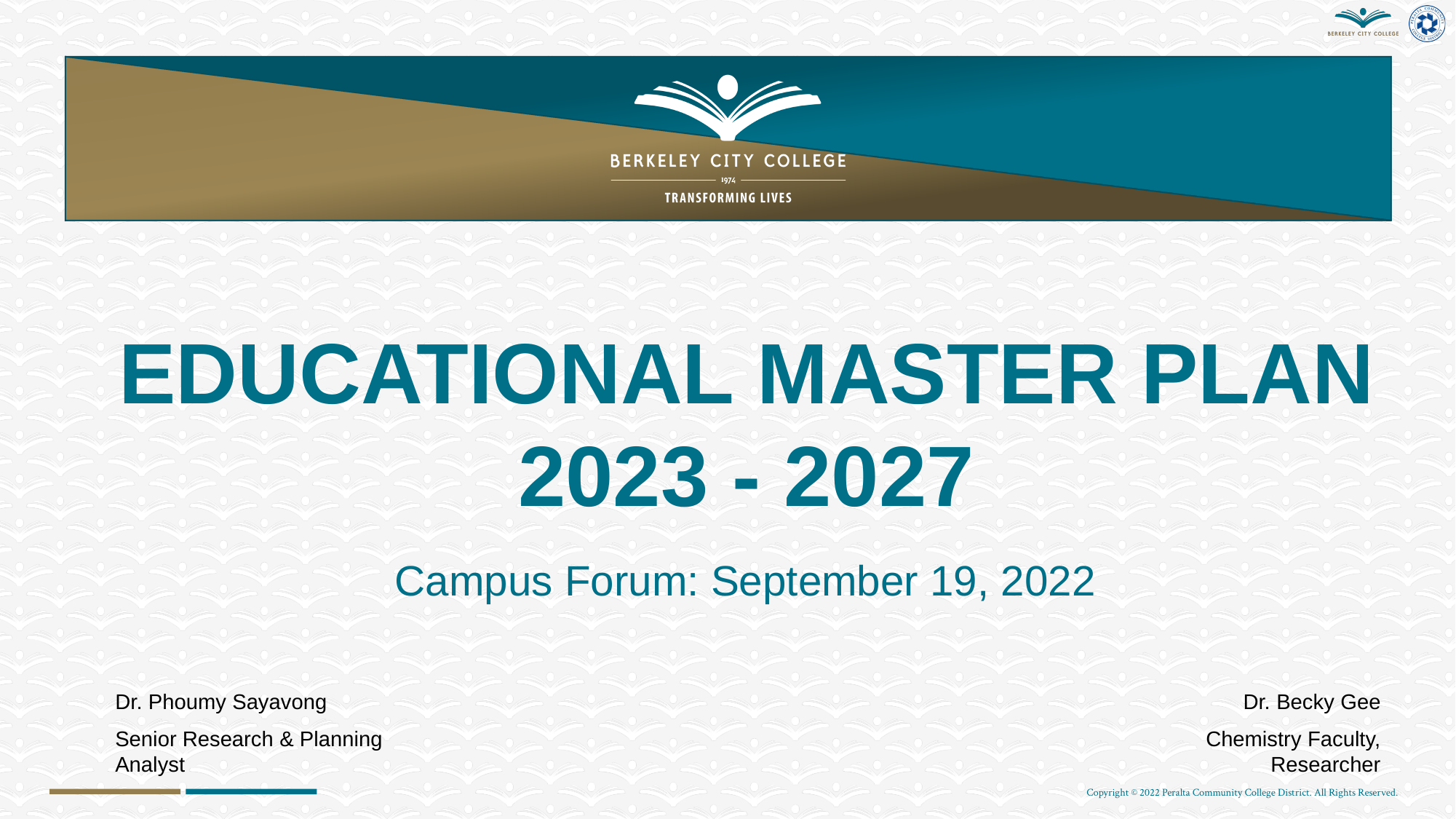

EDUCATIONAL MASTER PLAN
2023 - 2027
Campus Forum: September 19, 2022
Dr. Becky Gee
Chemistry Faculty, Researcher
Dr. Phoumy Sayavong
Senior Research & Planning Analyst